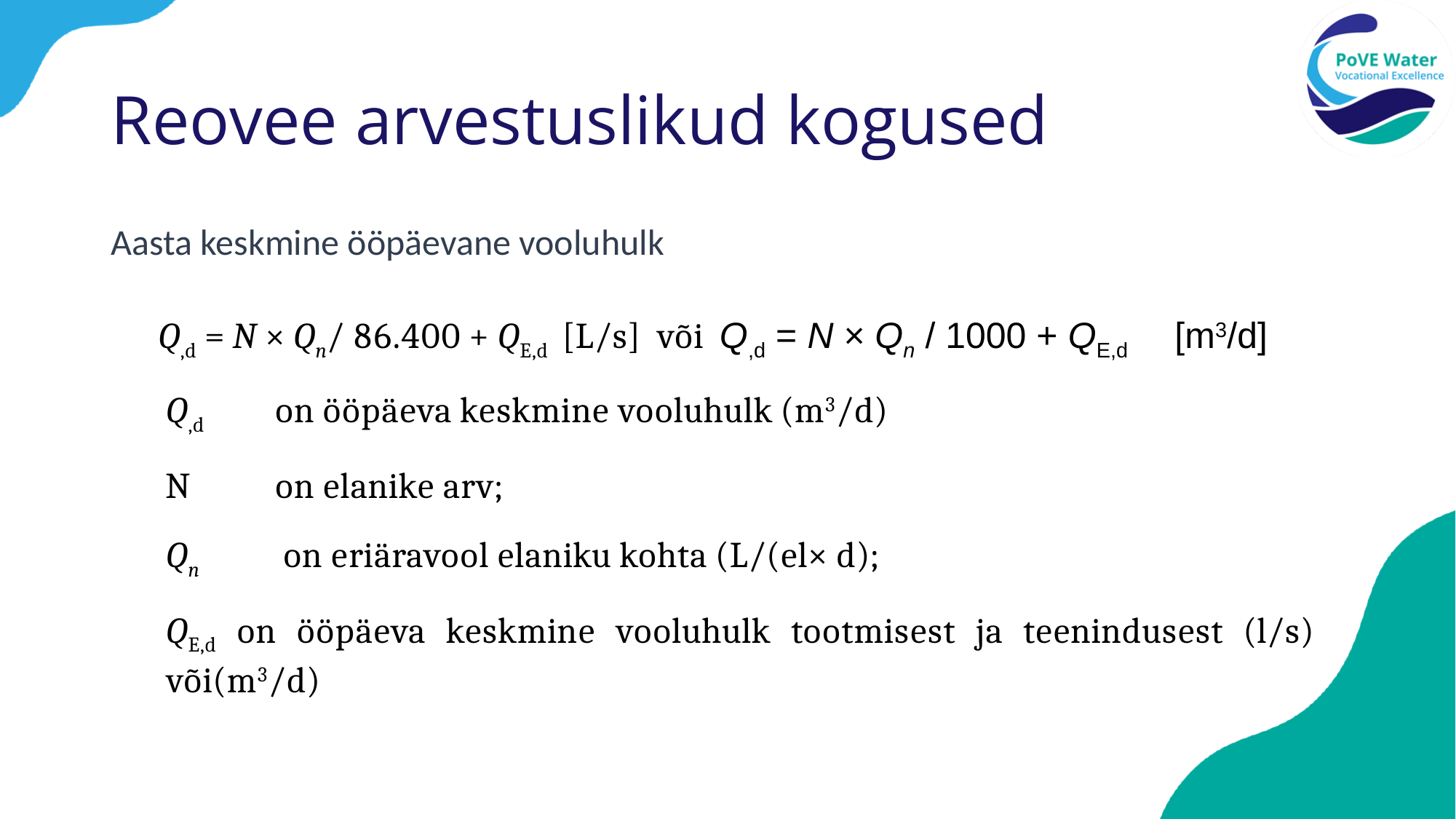

# Reovee arvestuslikud kogused
Aasta keskmine ööpäevane vooluhulk

Q,d = N × Qn/ 86.400 + QE,d   [L/s]  või  Q,d = N × Qn / 1000 + QE,d        [m3/d]
Q,d 	on ööpäeva keskmine vooluhulk (m3/d)
N	on elanike arv;
Qn	 on eriäravool elaniku kohta (L/(el× d);
QE,d on ööpäeva keskmine vooluhulk tootmisest ja teenindusest (l/s) või(m3/d)